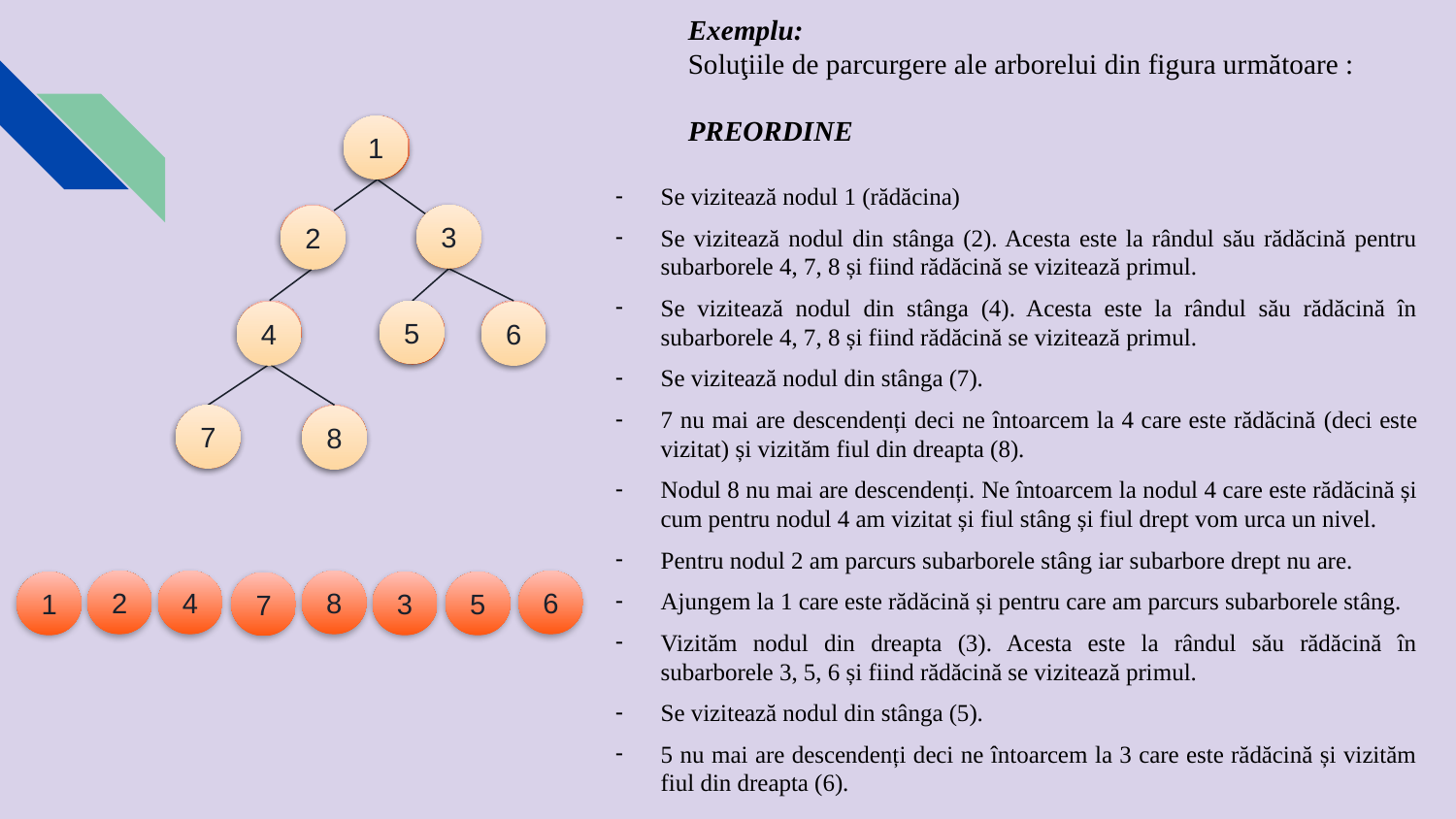

Exemplu:
Soluţiile de parcurgere ale arborelui din figura următoare :

PREORDINE

Se vizitează nodul 1 (rădăcina)
Se vizitează nodul din stânga (2). Acesta este la rândul său rădăcină pentru subarborele 4, 7, 8 și fiind rădăcină se vizitează primul.
Se vizitează nodul din stânga (4). Acesta este la rândul său rădăcină în subarborele 4, 7, 8 și fiind rădăcină se vizitează primul.
Se vizitează nodul din stânga (7).
7 nu mai are descendenți deci ne întoarcem la 4 care este rădăcină (deci este vizitat) și vizităm fiul din dreapta (8).
Nodul 8 nu mai are descendenți. Ne întoarcem la nodul 4 care este rădăcină și cum pentru nodul 4 am vizitat și fiul stâng și fiul drept vom urca un nivel.
Pentru nodul 2 am parcurs subarborele stâng iar subarbore drept nu are.
Ajungem la 1 care este rădăcină și pentru care am parcurs subarborele stâng.
Vizităm nodul din dreapta (3). Acesta este la rândul său rădăcină în subarborele 3, 5, 6 și fiind rădăcină se vizitează primul.
Se vizitează nodul din stânga (5).
5 nu mai are descendenți deci ne întoarcem la 3 care este rădăcină și vizităm fiul din dreapta (6).
1
2
3
4
5
6
7
8
1
3
2
5
4
6
7
8
2
4
8
6
1
3
5
7